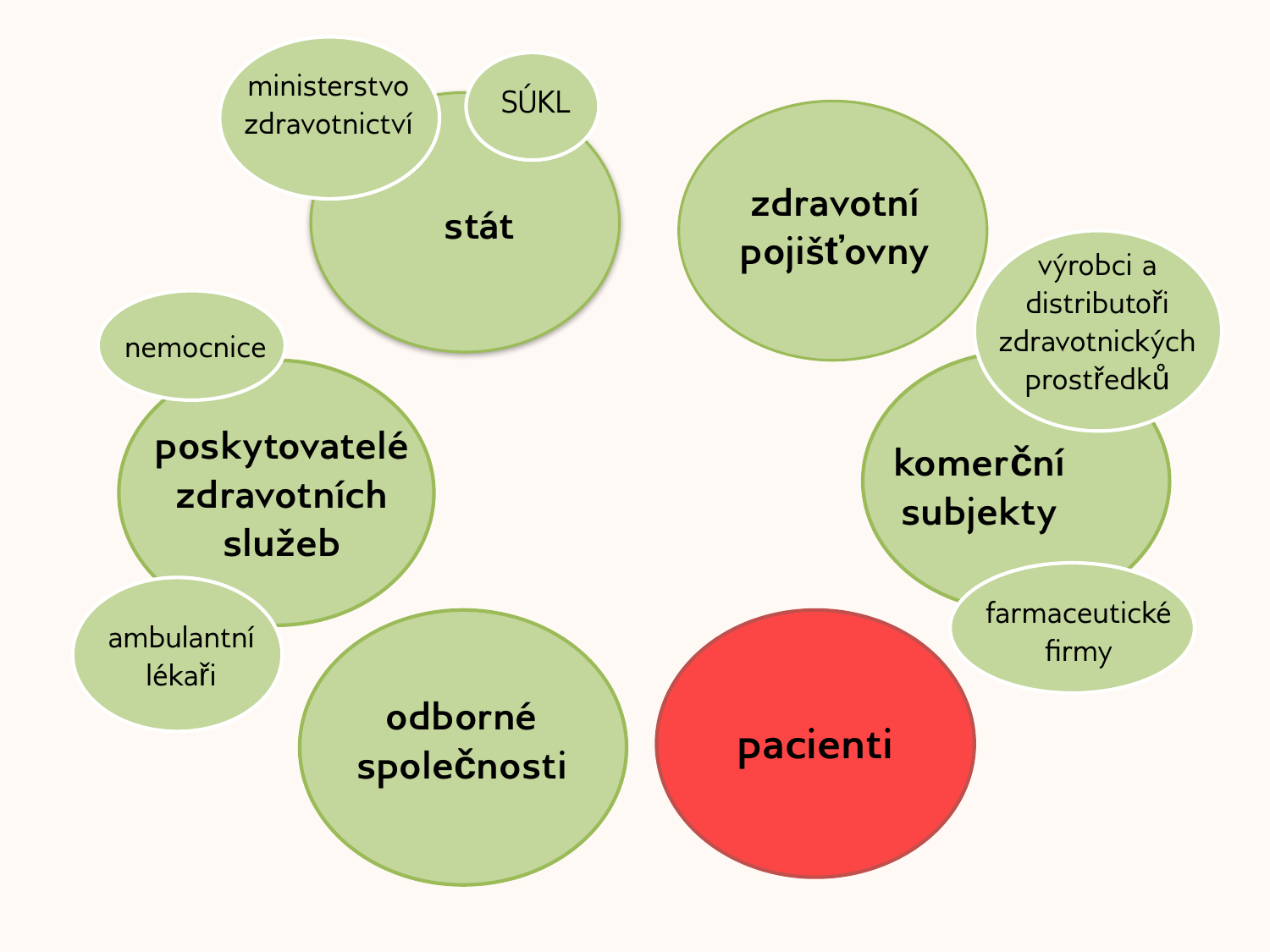

ministerstvo zdravotnictví
SÚKL

zdravotní pojišťovny
stát

výrobci a distributoři zdravotnických prostředků

nemocnice

poskytovatelé zdravotních služeb
komerční subjekty

farmaceutické firmy
ambulantní lékaři

odborné společnosti
pacienti